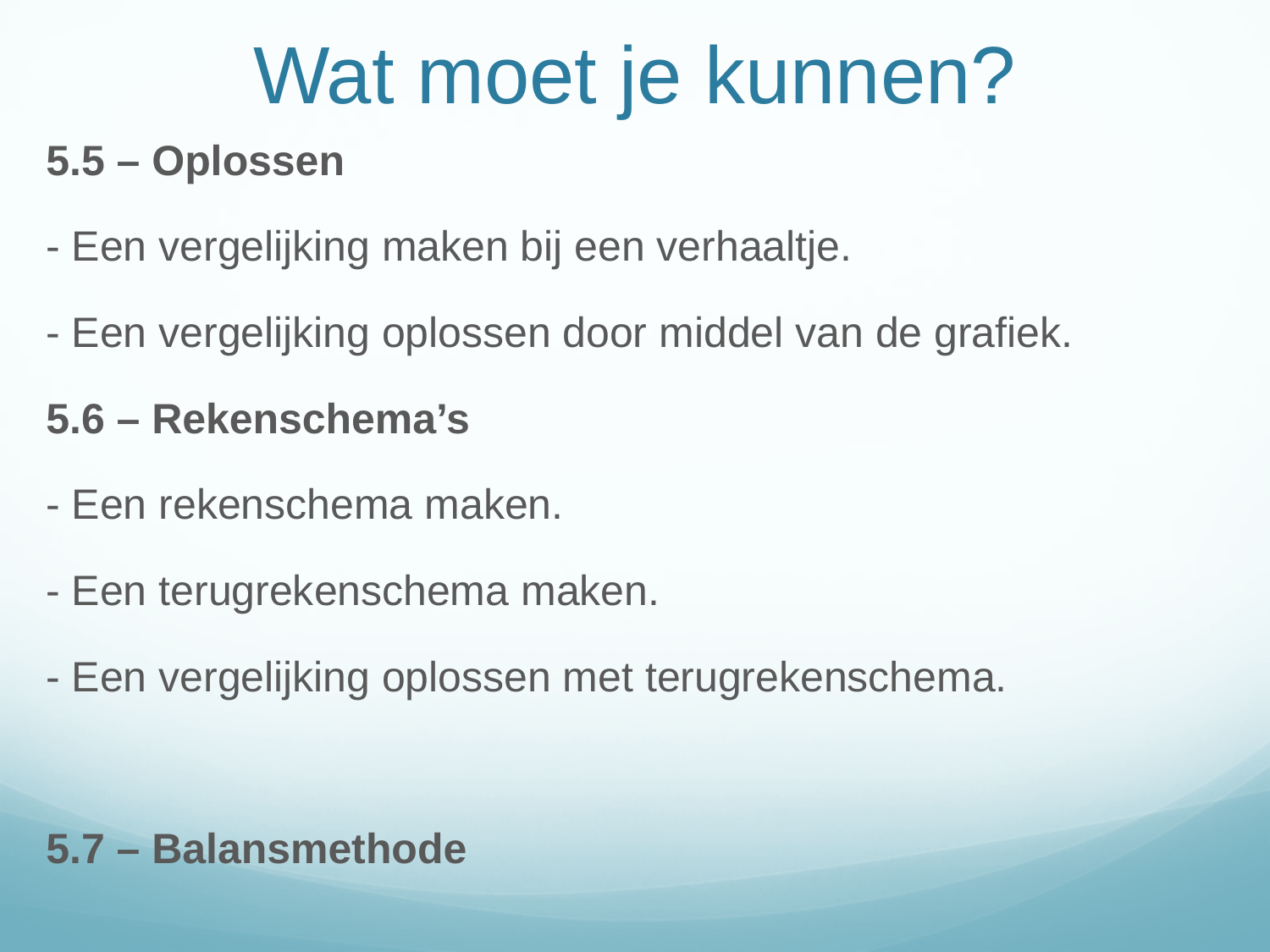

# Wat moet je kunnen?
5.5 – Oplossen
- Een vergelijking maken bij een verhaaltje.
- Een vergelijking oplossen door middel van de grafiek.
5.6 – Rekenschema’s
- Een rekenschema maken.
- Een terugrekenschema maken.
- Een vergelijking oplossen met terugrekenschema.

5.7 – Balansmethode